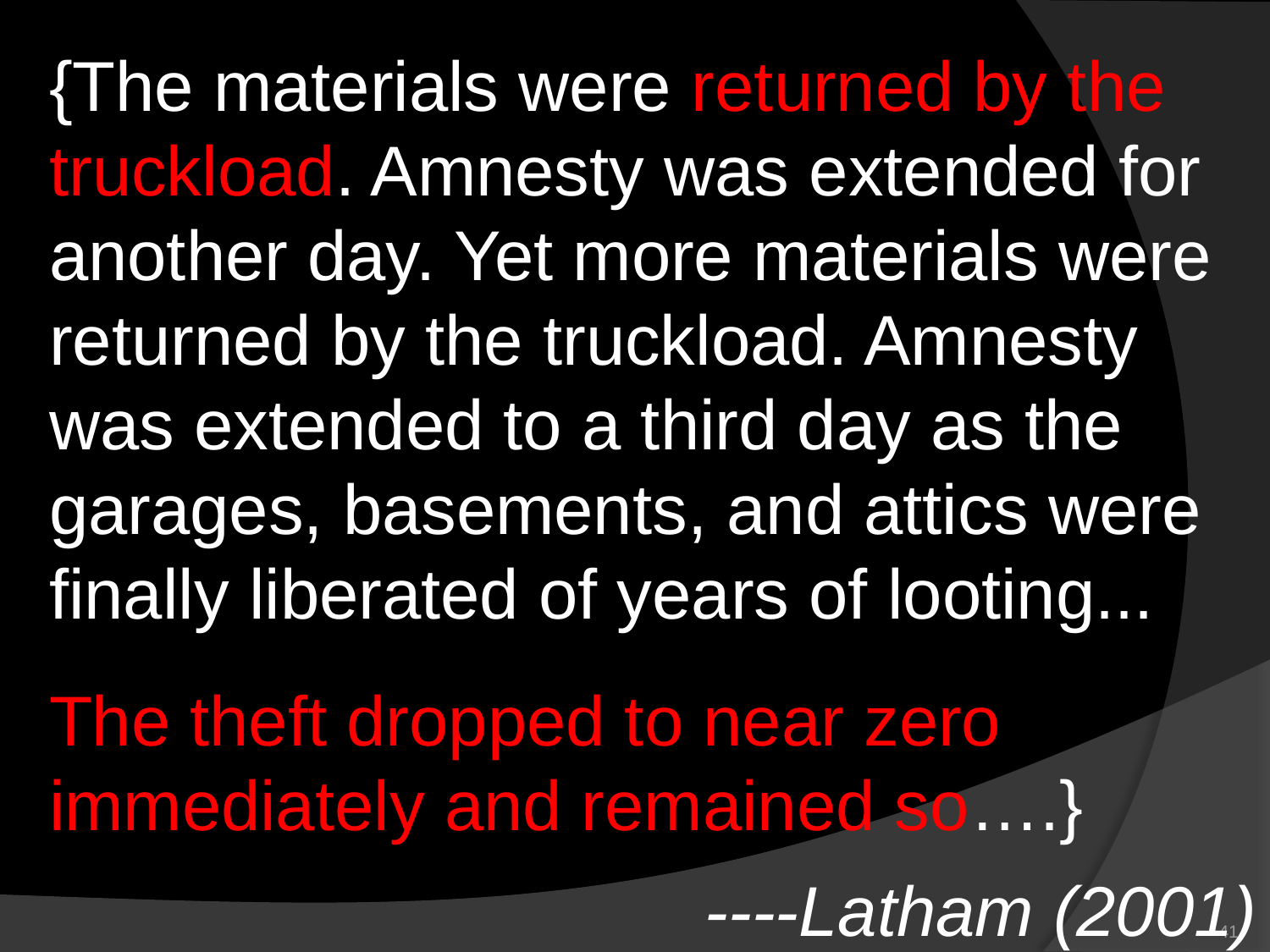

{The materials were returned by the truckload. Amnesty was extended for another day. Yet more materials were returned by the truckload. Amnesty was extended to a third day as the garages, basements, and attics were finally liberated of years of looting...

The theft dropped to near zero immediately and remained so….}

 ----Latham (2001)
41